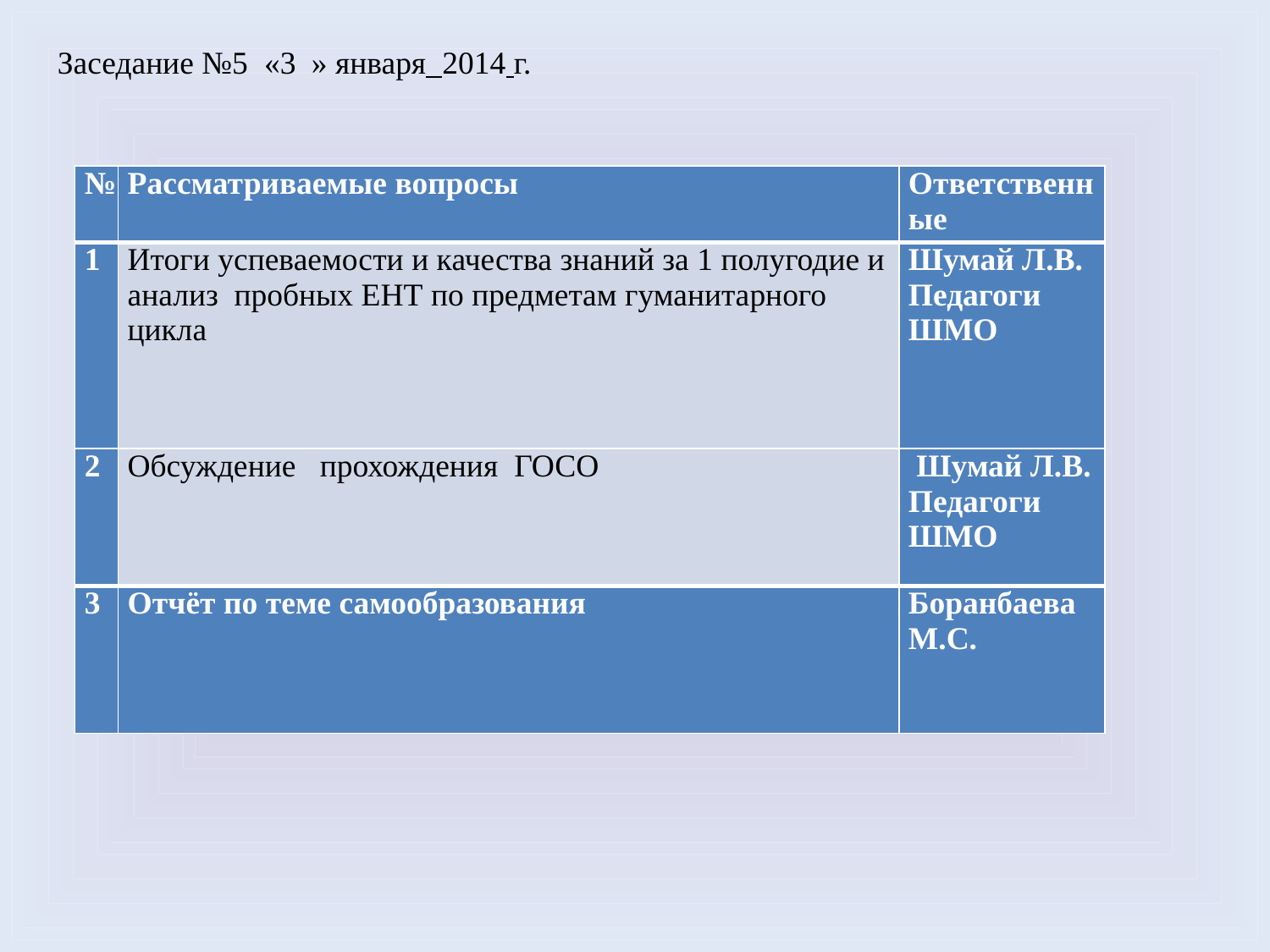

Заседание №5  «3	» января  2014 г.
| № | Рассматриваемые вопросы | Ответственные |
| --- | --- | --- |
| 1 | Итоги успеваемости и качества знаний за 1 полугодие и анализ пробных ЕНТ по предметам гуманитарного цикла | Шумай Л.В. Педагоги ШМО |
| 2 | Обсуждение прохождения ГОСО | Шумай Л.В. Педагоги ШМО |
| 3 | Отчёт по теме самообразования | Боранбаева М.С. |